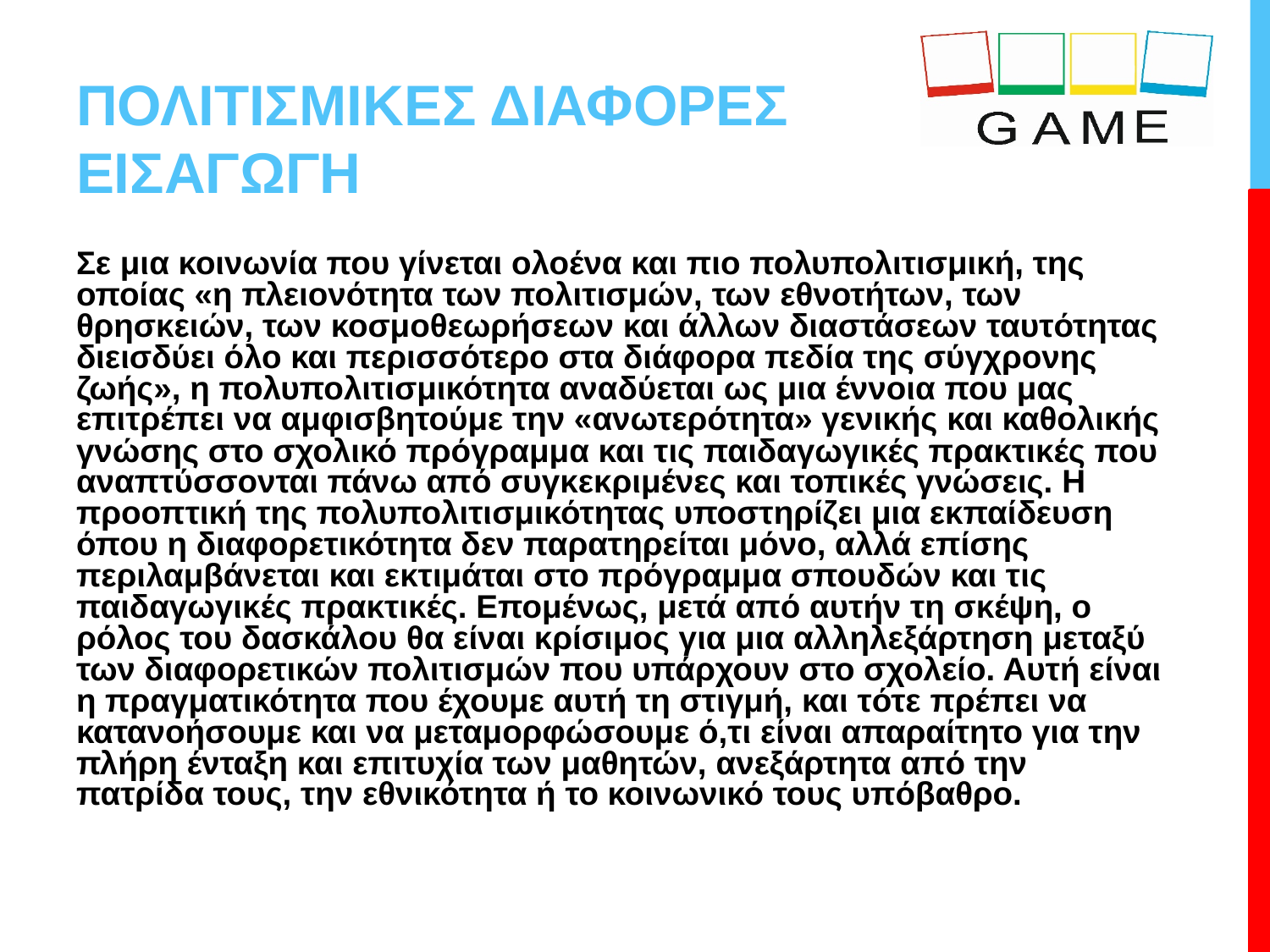

# ΠΟΛΙΤΙΣΜΙΚΕΣ ΔΙΑΦΟΡΕΣ ΕΙΣΑΓΩΓΗ
Σε μια κοινωνία που γίνεται ολοένα και πιο πολυπολιτισμική, της οποίας «η πλειονότητα των πολιτισμών, των εθνοτήτων, των θρησκειών, των κοσμοθεωρήσεων και άλλων διαστάσεων ταυτότητας διεισδύει όλο και περισσότερο στα διάφορα πεδία της σύγχρονης ζωής», η πολυπολιτισμικότητα αναδύεται ως μια έννοια που μας επιτρέπει να αμφισβητούμε την «ανωτερότητα» γενικής και καθολικής γνώσης στο σχολικό πρόγραμμα και τις παιδαγωγικές πρακτικές που αναπτύσσονται πάνω από συγκεκριμένες και τοπικές γνώσεις. Η προοπτική της πολυπολιτισμικότητας υποστηρίζει μια εκπαίδευση όπου η διαφορετικότητα δεν παρατηρείται μόνο, αλλά επίσης περιλαμβάνεται και εκτιμάται στο πρόγραμμα σπουδών και τις παιδαγωγικές πρακτικές. Επομένως, μετά από αυτήν τη σκέψη, ο ρόλος του δασκάλου θα είναι κρίσιμος για μια αλληλεξάρτηση μεταξύ των διαφορετικών πολιτισμών που υπάρχουν στο σχολείο. Αυτή είναι η πραγματικότητα που έχουμε αυτή τη στιγμή, και τότε πρέπει να κατανοήσουμε και να μεταμορφώσουμε ό,τι είναι απαραίτητο για την πλήρη ένταξη και επιτυχία των μαθητών, ανεξάρτητα από την πατρίδα τους, την εθνικότητα ή το κοινωνικό τους υπόβαθρο.